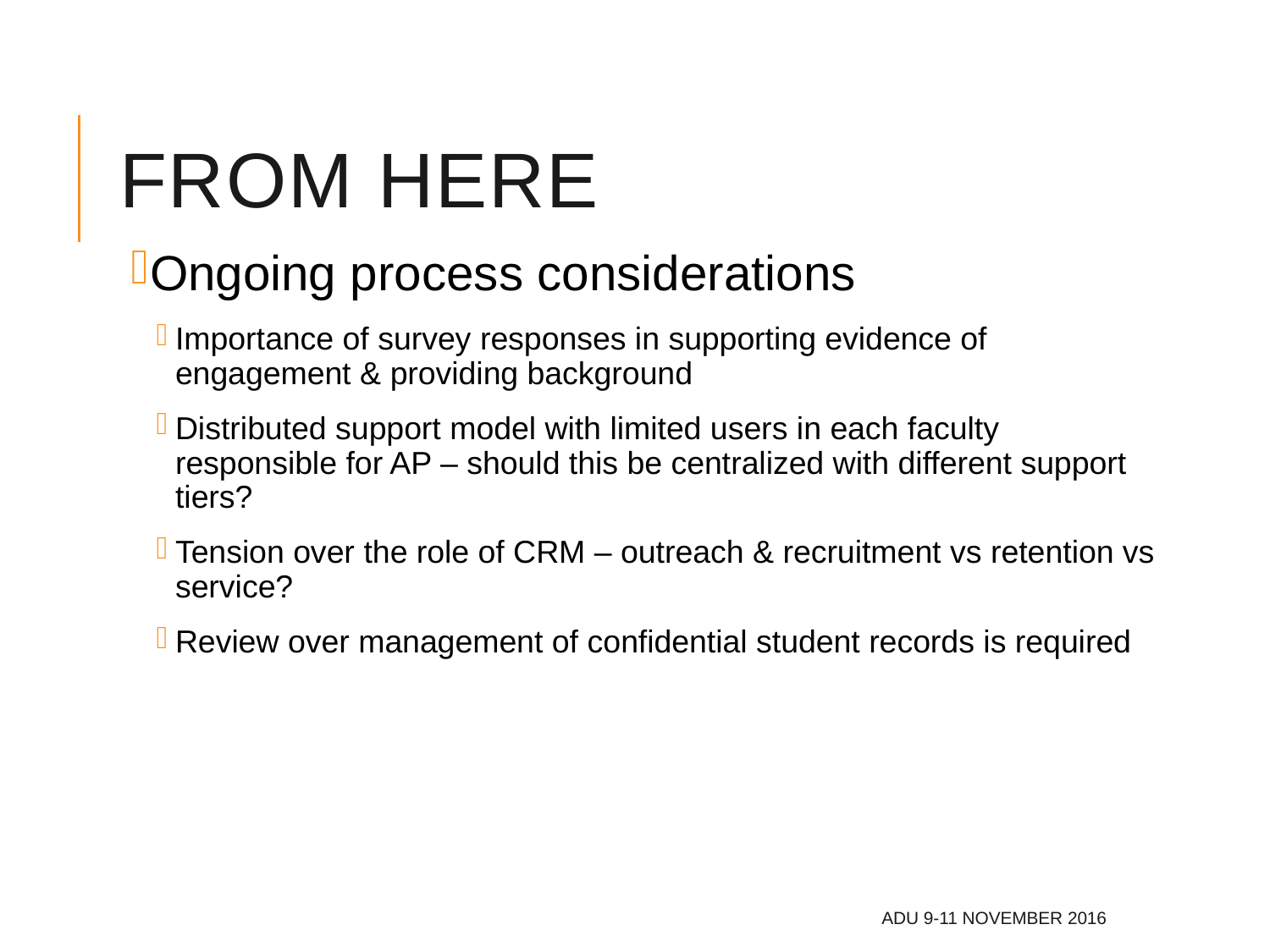

# FROM HERE
Ongoing process considerations
Importance of survey responses in supporting evidence of engagement & providing background
Distributed support model with limited users in each faculty responsible for AP – should this be centralized with different support tiers?
Tension over the role of CRM – outreach & recruitment vs retention vs service?
Review over management of confidential student records is required

ADU 9-11 November 2016